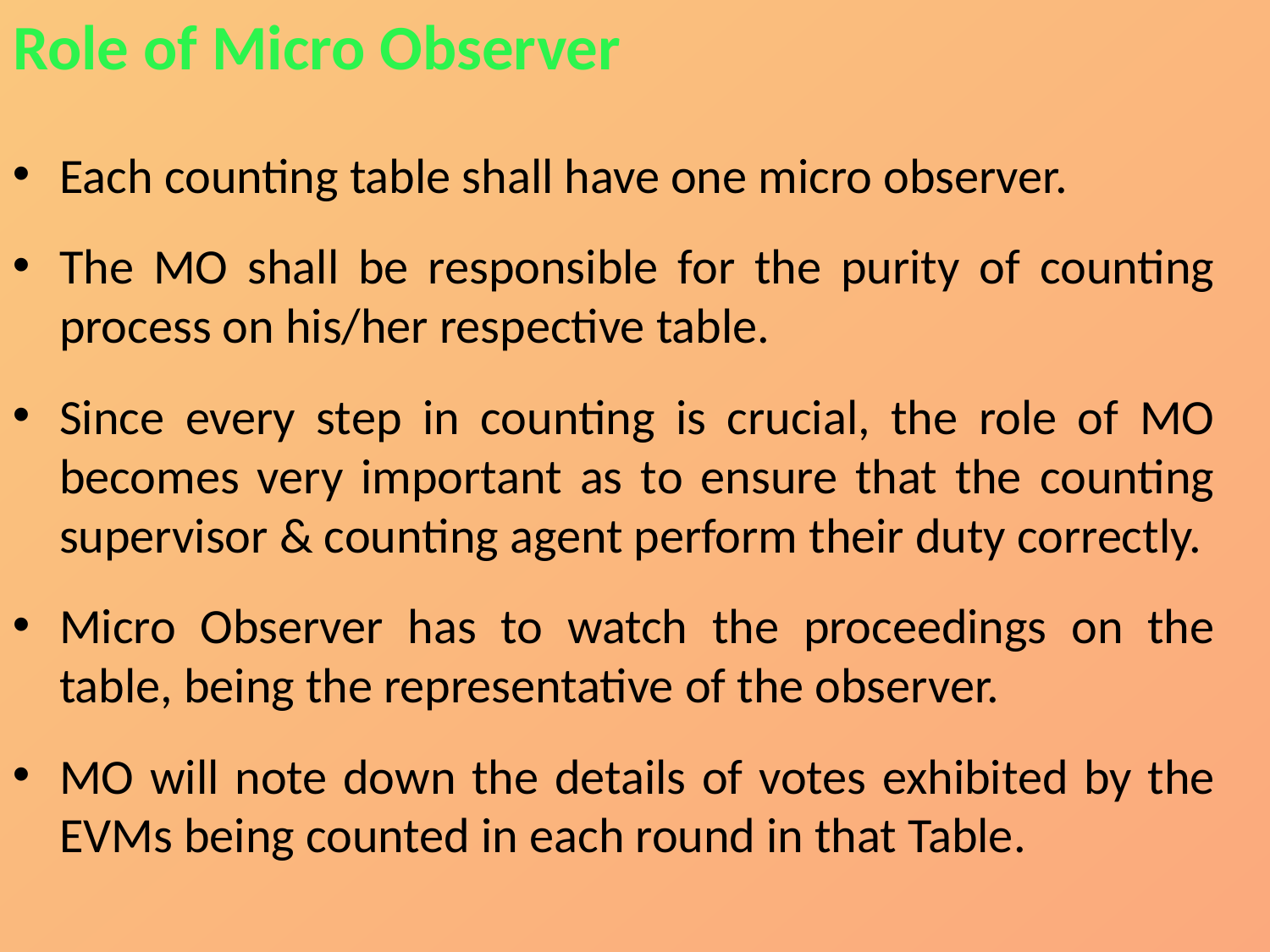

Role of Micro Observer
Each counting table shall have one micro observer.
The MO shall be responsible for the purity of counting process on his/her respective table.
Since every step in counting is crucial, the role of MO becomes very important as to ensure that the counting supervisor & counting agent perform their duty correctly.
Micro Observer has to watch the proceedings on the table, being the representative of the observer.
MO will note down the details of votes exhibited by the EVMs being counted in each round in that Table.